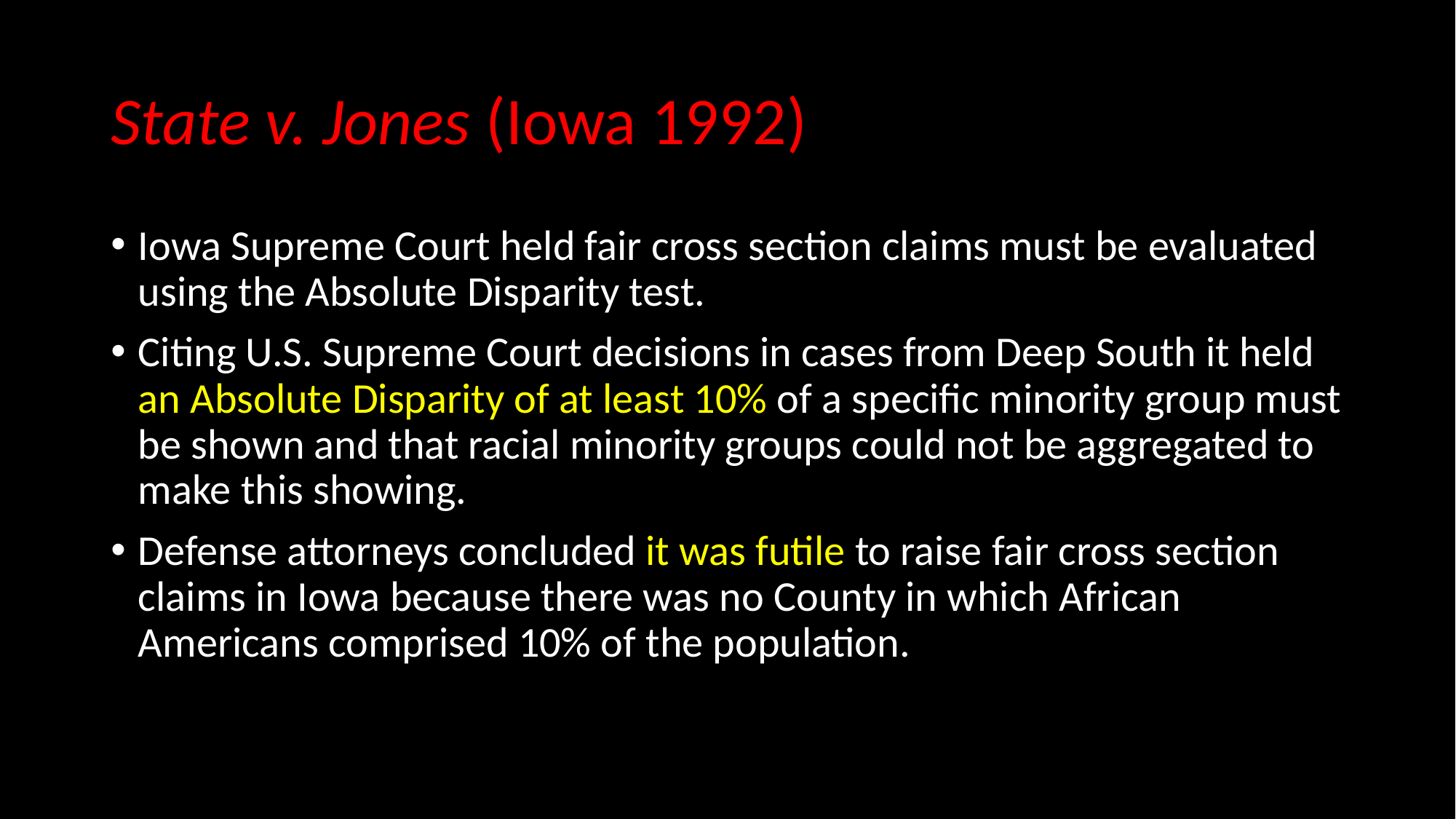

# State v. Jones (Iowa 1992)
Iowa Supreme Court held fair cross section claims must be evaluated using the Absolute Disparity test.
Citing U.S. Supreme Court decisions in cases from Deep South it held an Absolute Disparity of at least 10% of a specific minority group must be shown and that racial minority groups could not be aggregated to make this showing.
Defense attorneys concluded it was futile to raise fair cross section claims in Iowa because there was no County in which African Americans comprised 10% of the population.